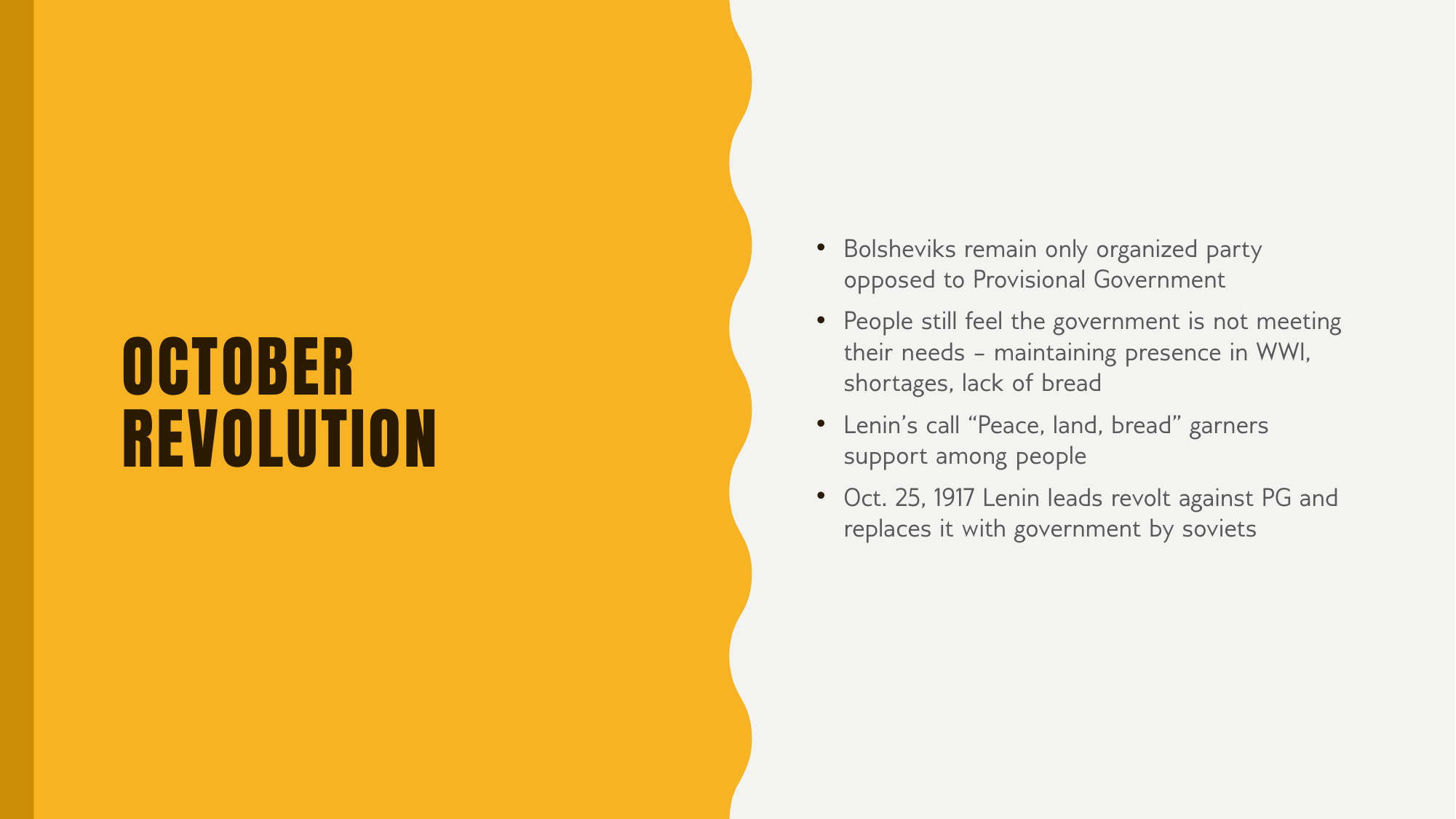

Bolsheviks remain only organized party opposed to Provisional Government
People still feel the government is not meeting their needs – maintaining presence in WWI, shortages, lack of bread
Lenin’s call “Peace, land, bread” garners support among people
Oct. 25, 1917 Lenin leads revolt against PG and replaces it with government by soviets

# October REvolution